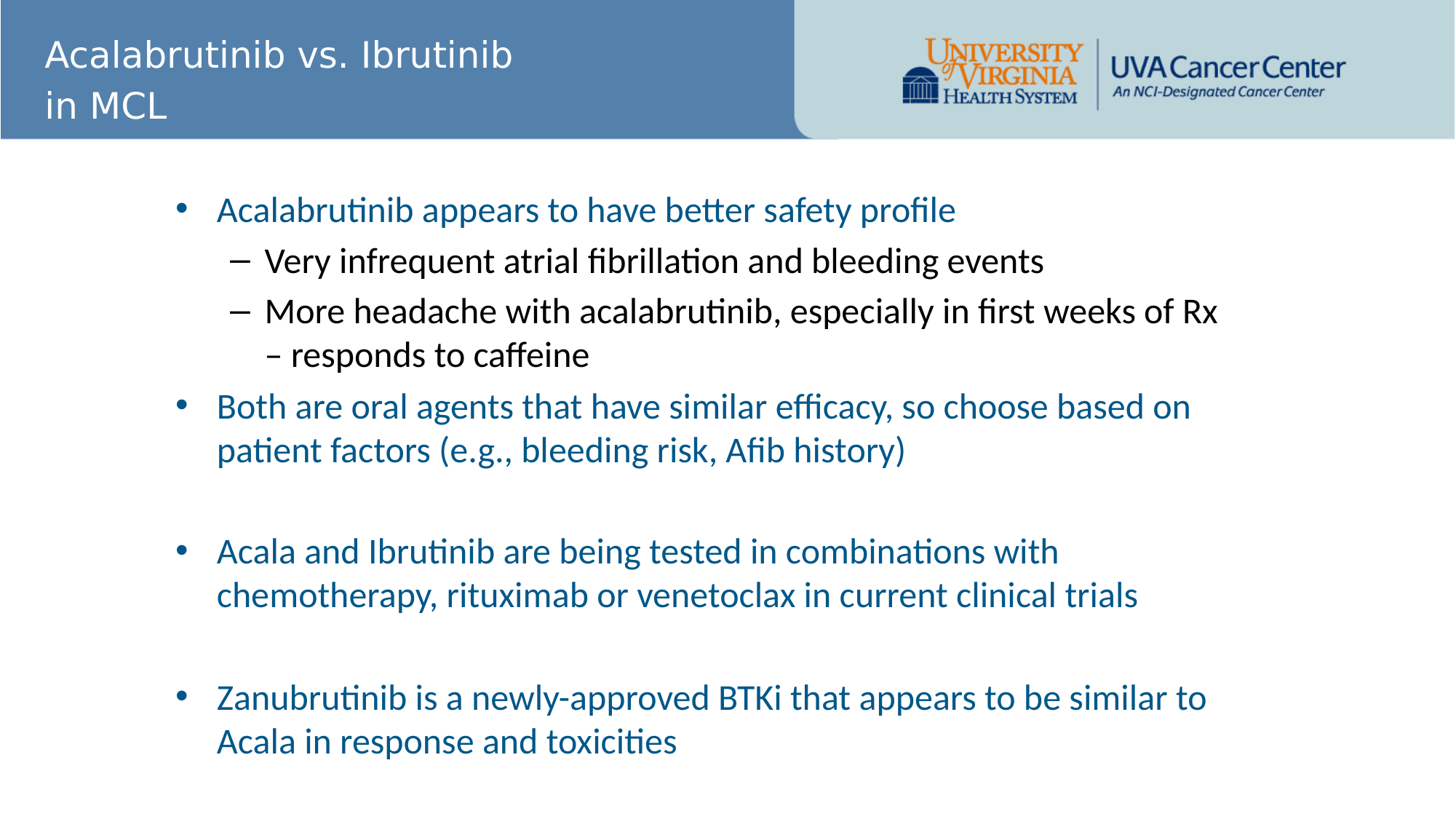

Acalabrutinib vs. Ibrutinib
in MCL
Acalabrutinib appears to have better safety profile
Very infrequent atrial fibrillation and bleeding events
More headache with acalabrutinib, especially in first weeks of Rx – responds to caffeine
Both are oral agents that have similar efficacy, so choose based on patient factors (e.g., bleeding risk, Afib history)

Acala and Ibrutinib are being tested in combinations with chemotherapy, rituximab or venetoclax in current clinical trials

Zanubrutinib is a newly-approved BTKi that appears to be similar to Acala in response and toxicities